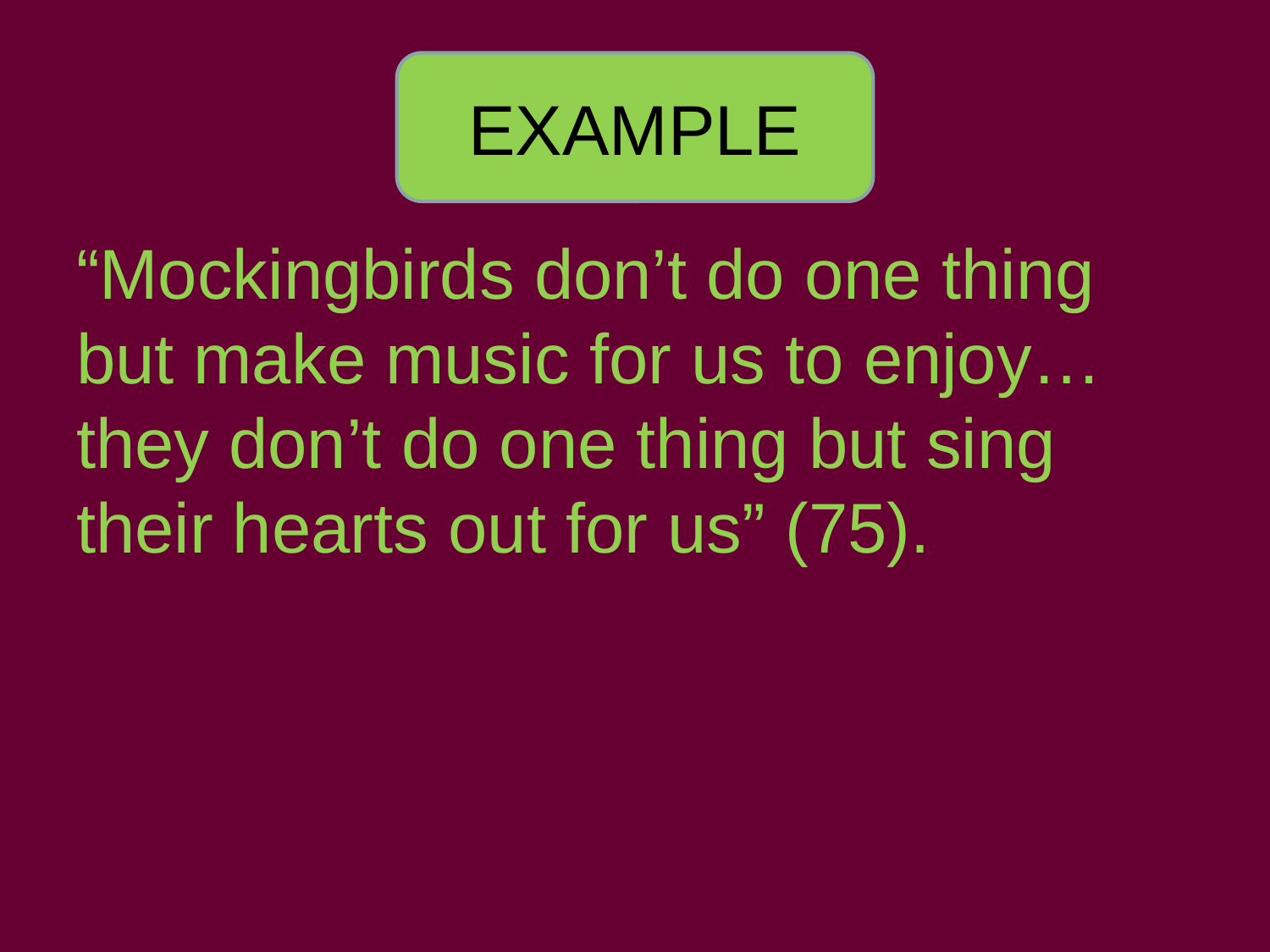

EXAMPLE
“Mockingbirds don’t do one thing but make music for us to enjoy… they don’t do one thing but sing their hearts out for us” (75).